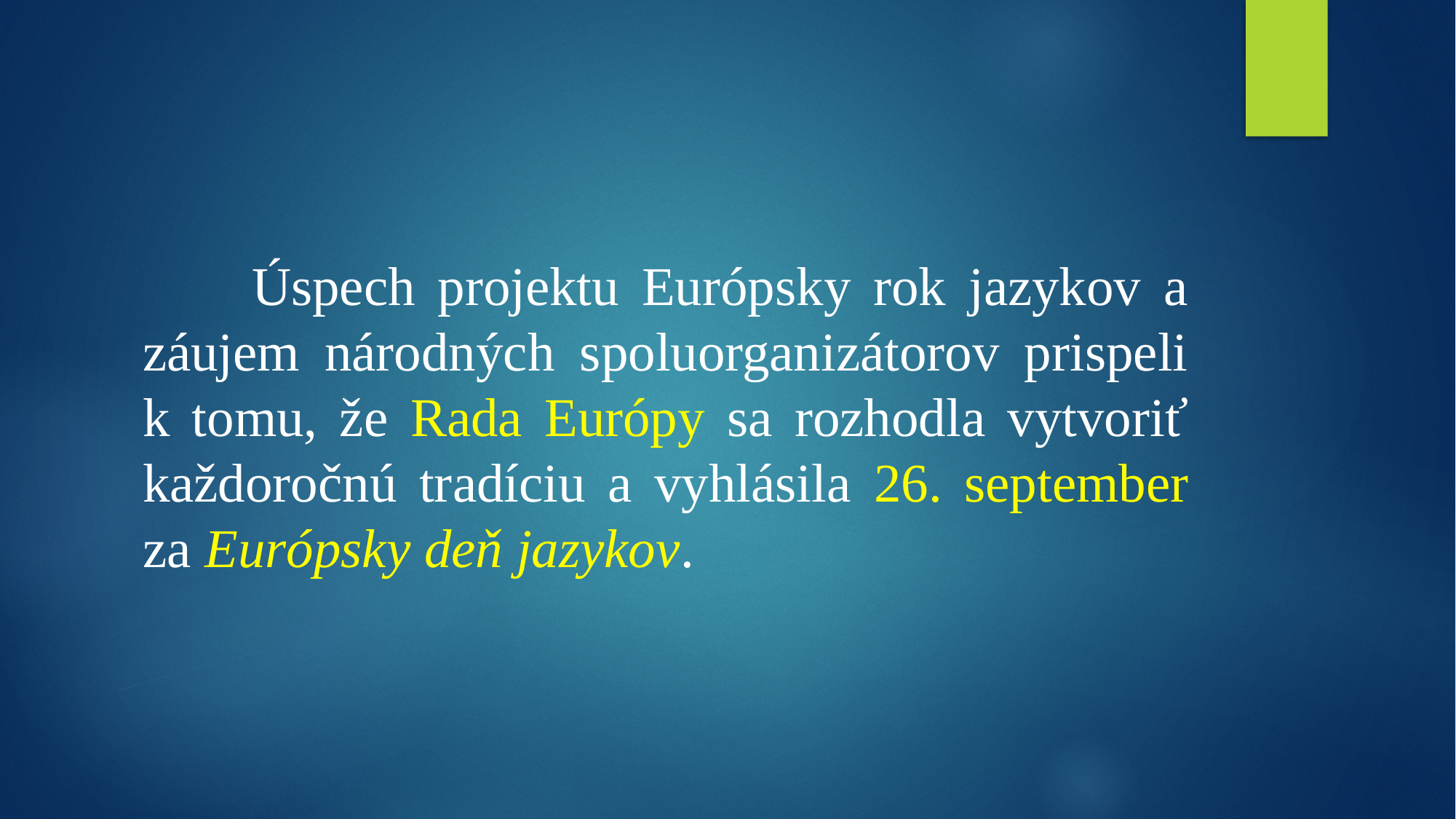

#
	Úspech projektu Európsky rok jazykov a záujem národných spoluorganizátorov prispeli k tomu, že Rada Európy sa rozhodla vytvoriť každoročnú tradíciu a vyhlásila 26. september za Európsky deň jazykov.